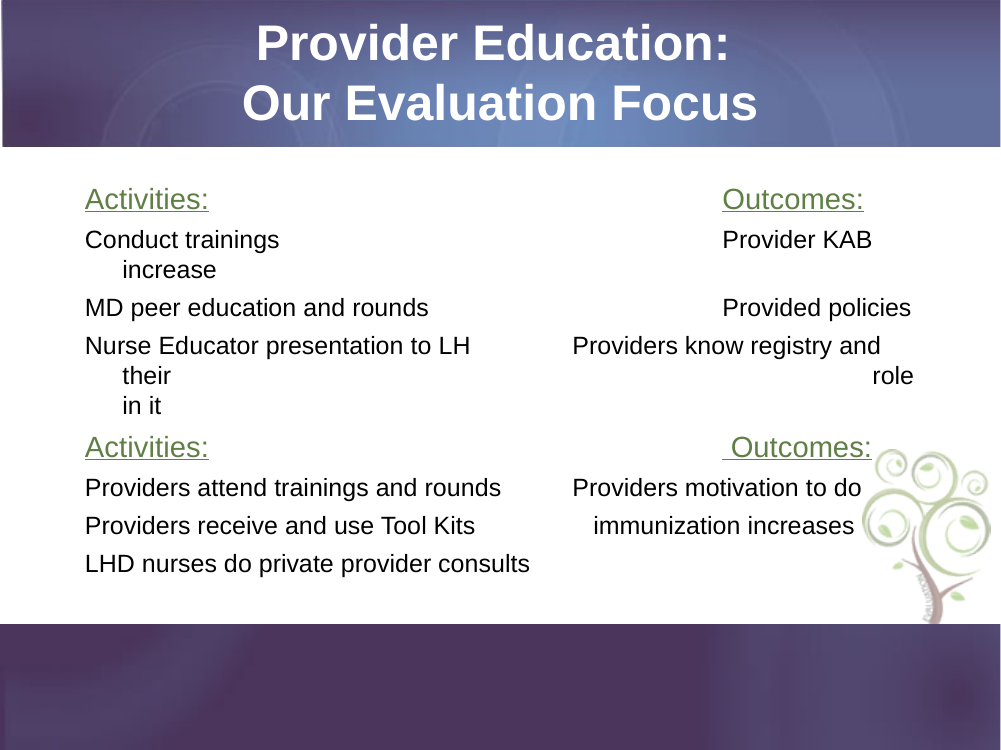

# Provider Education: Our Evaluation Focus
Activities:				Outcomes:
Conduct trainings			Provider KAB increase
MD peer education and rounds		Provided policies
Nurse Educator presentation to LH	Providers know registry and their 					role in it
Activities:				 Outcomes:
Providers attend trainings and rounds	Providers motivation to do
Providers receive and use Tool Kits	   immunization increases
LHD nurses do private provider consults